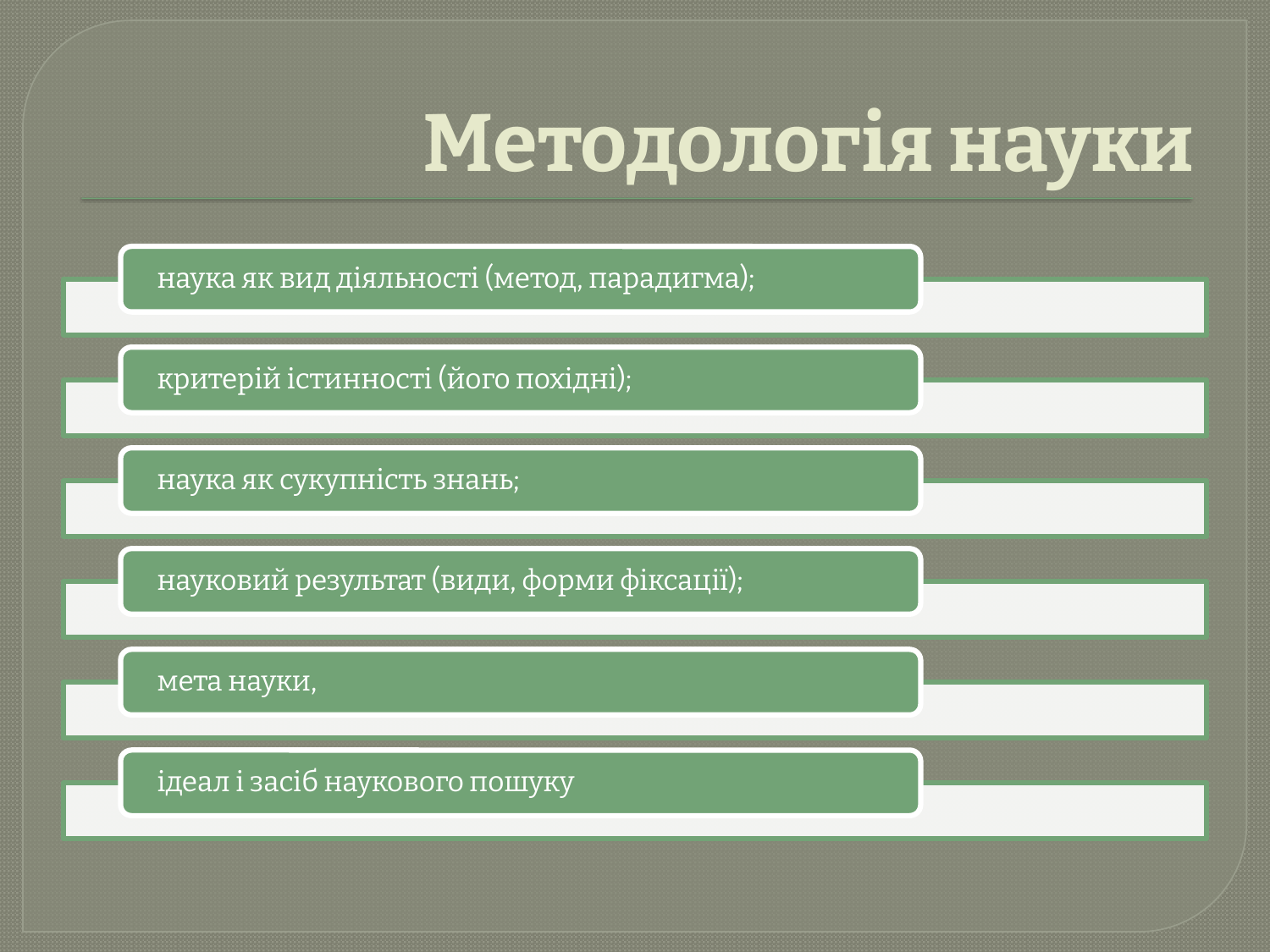

# Методологія науки
наука як вид діяльності (метод, парадигма);
критерій істинності (його похідні);
наука як сукупність знань;
науковий результат (види, форми фіксації);
мета науки,
ідеал і засіб наукового пошуку